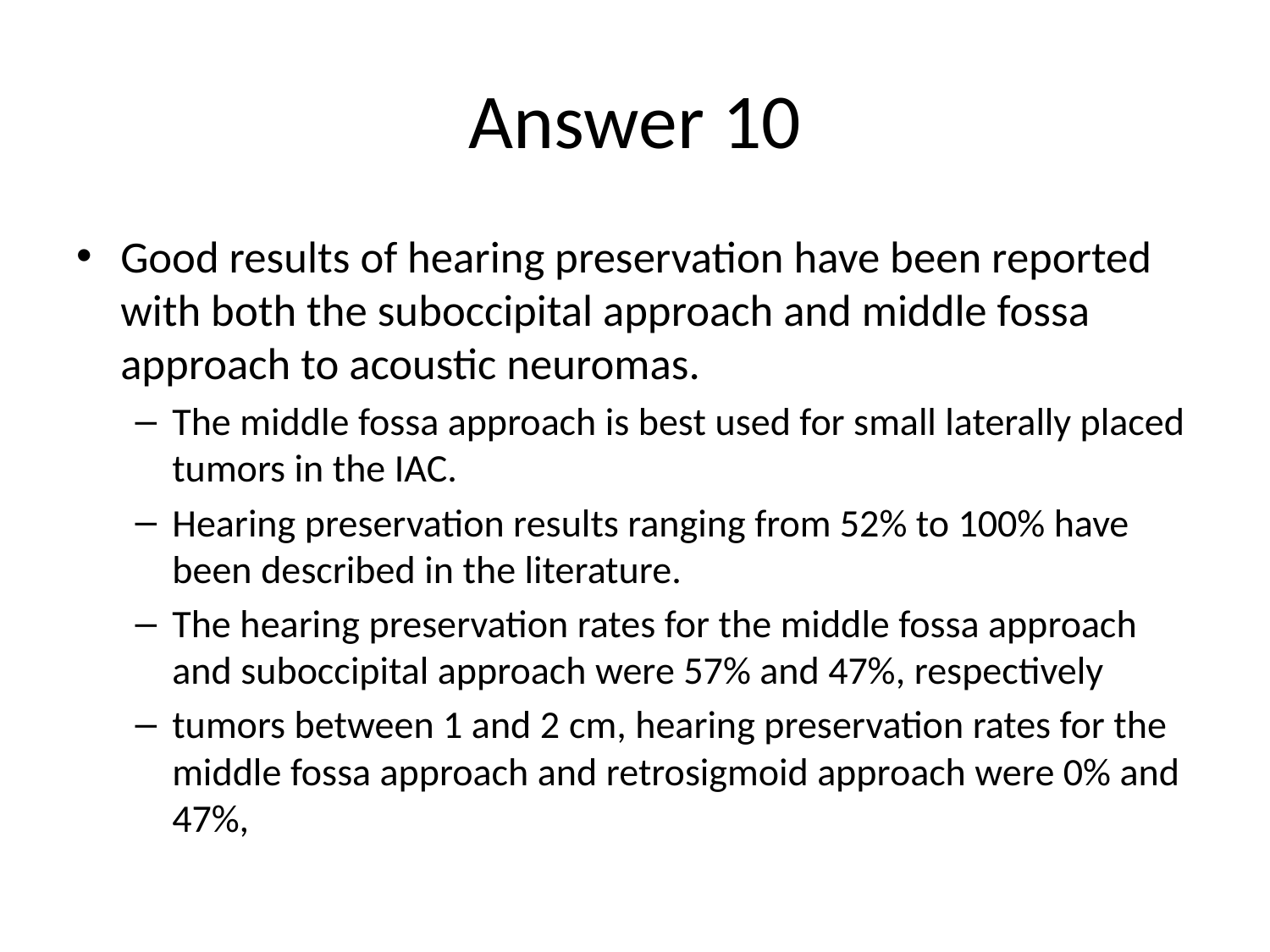

# Answer 10
Good results of hearing preservation have been reported with both the suboccipital approach and middle fossa approach to acoustic neuromas.
The middle fossa approach is best used for small laterally placed tumors in the IAC.
Hearing preservation results ranging from 52% to 100% have been described in the literature.
The hearing preservation rates for the middle fossa approach and suboccipital approach were 57% and 47%, respectively
tumors between 1 and 2 cm, hearing preservation rates for the middle fossa approach and retrosigmoid approach were 0% and 47%,